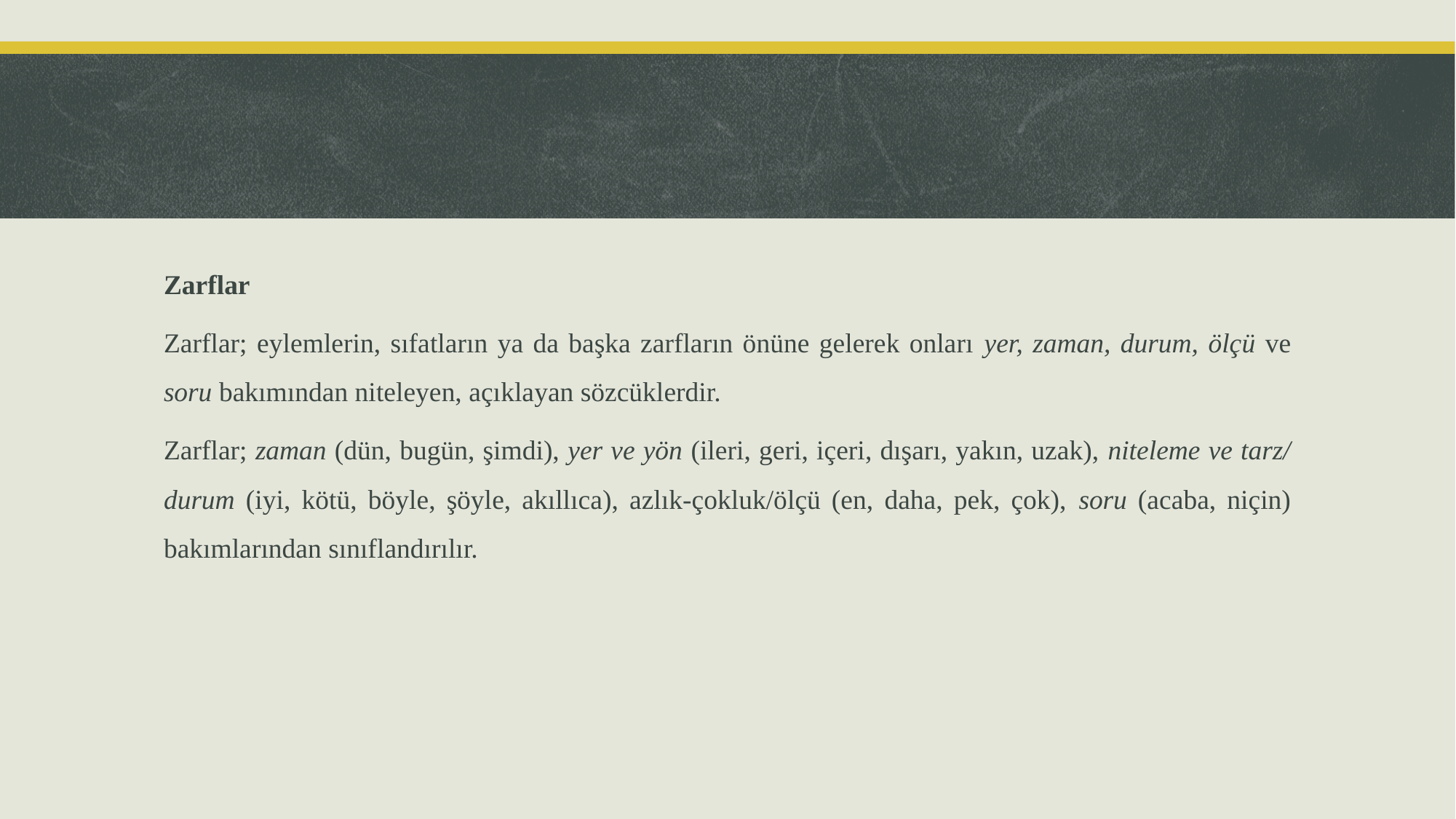

Zarflar
Zarflar; eylemlerin, sıfatların ya da başka zarfların önüne gelerek onları yer, zaman, durum, ölçü ve soru bakımından niteleyen, açıklayan sözcüklerdir.
Zarflar; zaman (dün, bugün, şimdi), yer ve yön (ileri, geri, içeri, dışarı, yakın, uzak), niteleme ve tarz/ durum (iyi, kötü, böyle, şöyle, akıllıca), azlık-çokluk/ölçü (en, daha, pek, çok), soru (acaba, niçin) bakımlarından sınıflandırılır.